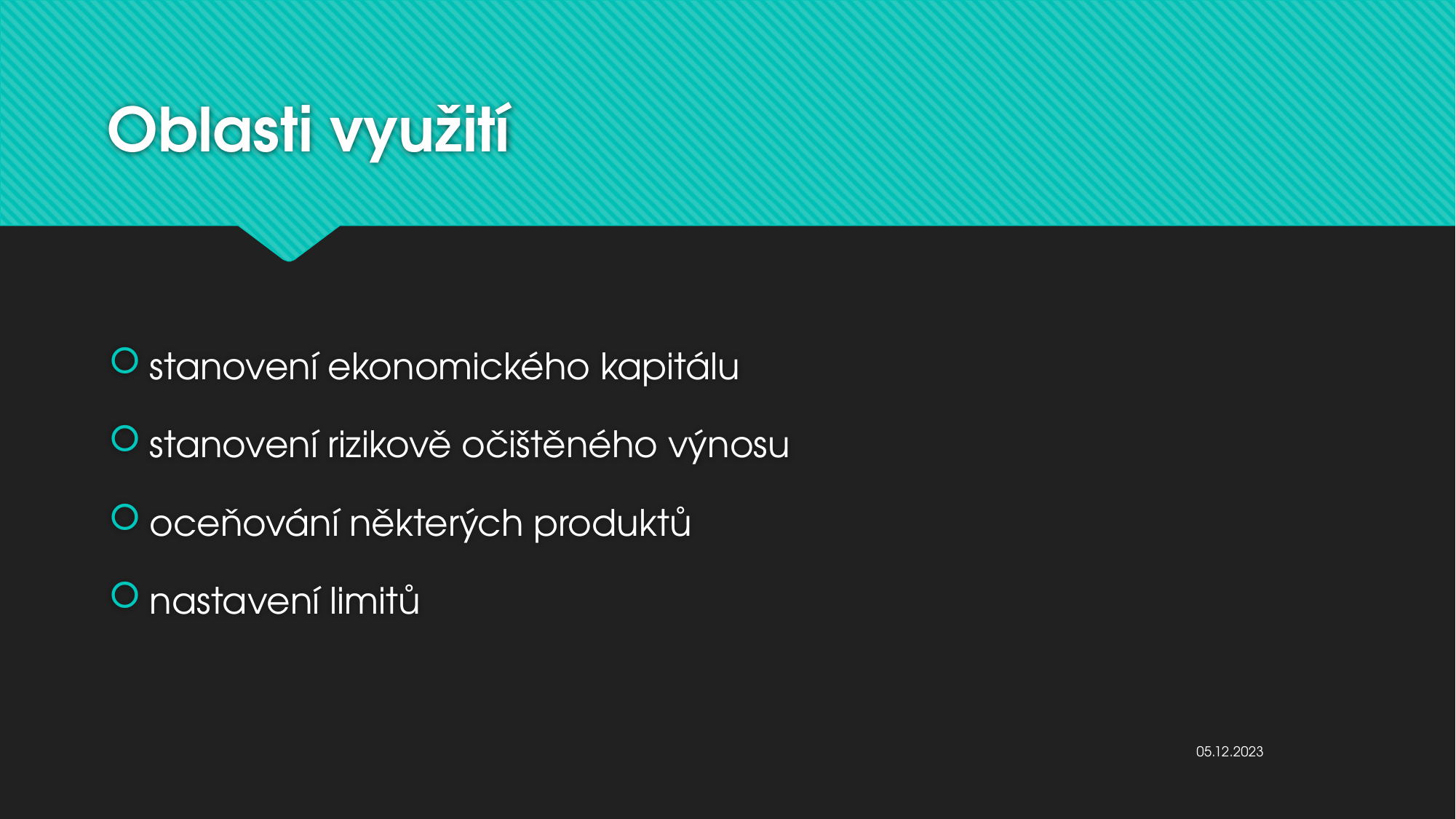

# Oblasti využití
stanovení ekonomického kapitálu
stanovení rizikově očištěného výnosu
oceňování některých produktů
nastavení limitů
05.12.2023